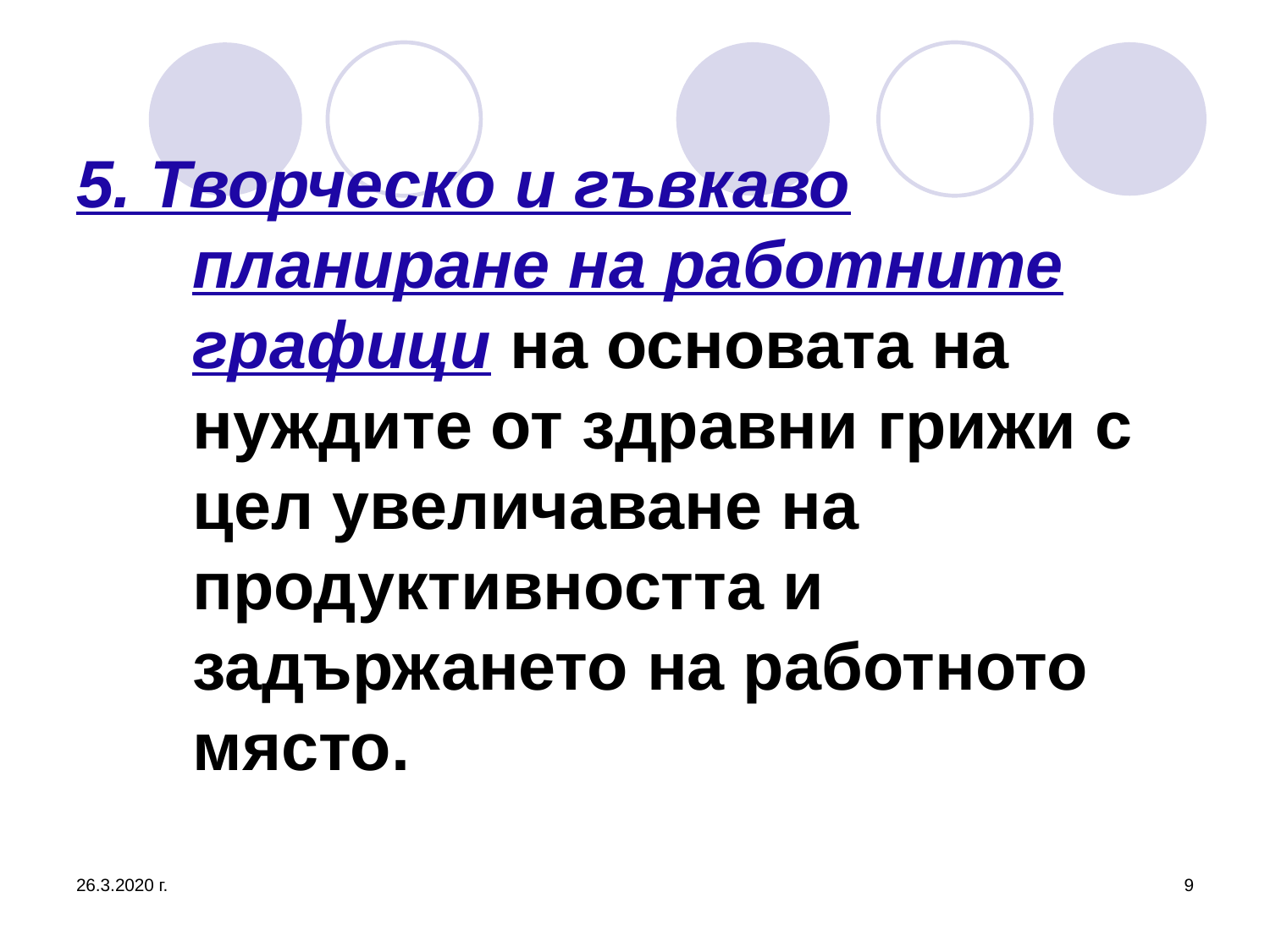

# 5. Творческо и гъвкаво планиране на работните графици на основата на нуждите от здравни грижи с цел увеличаване на продуктивността и задържането на работното място.
26.3.2020 г.
9